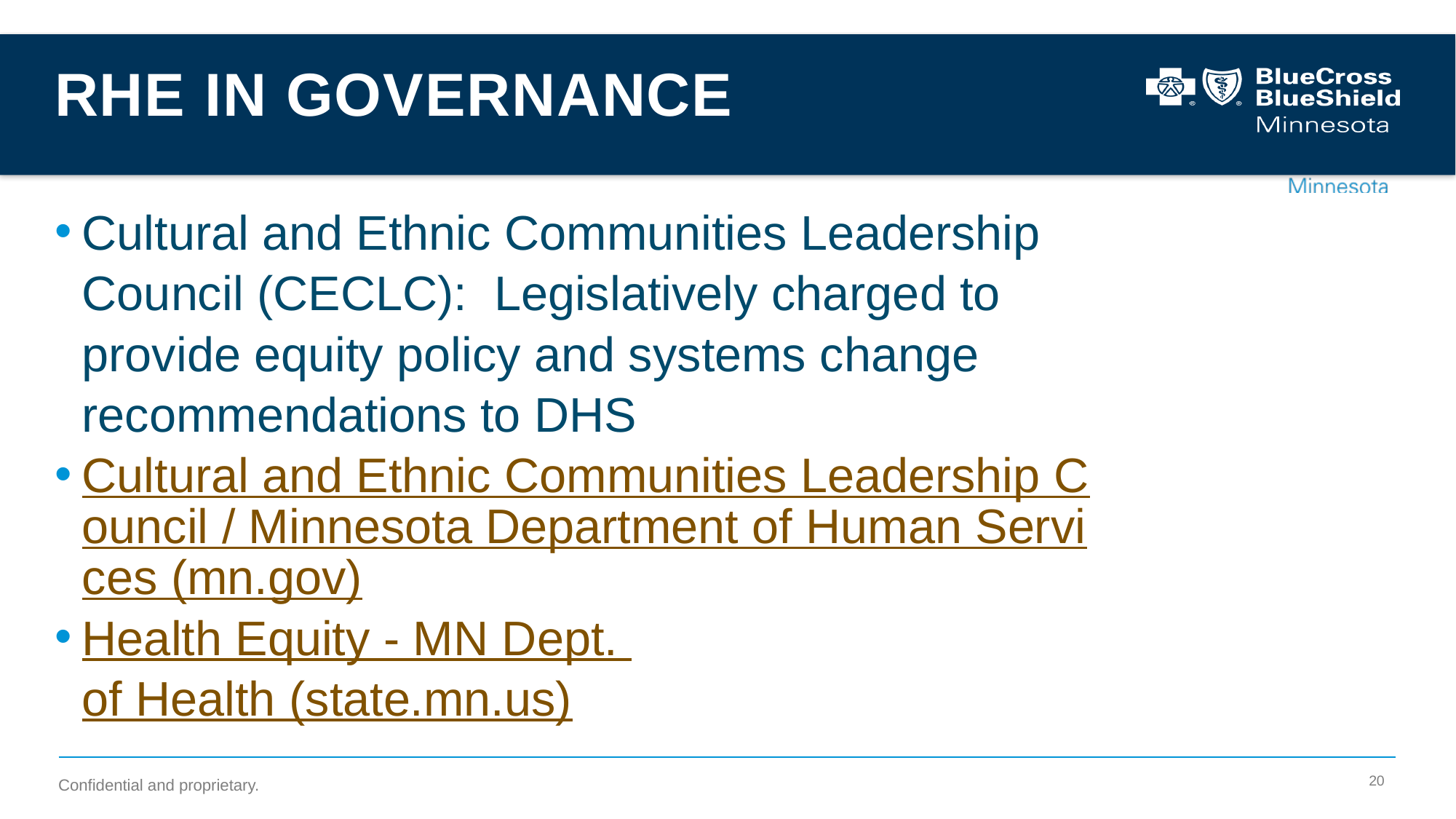

# RHE in Governance
Cultural and Ethnic Communities Leadership Council (CECLC):  Legislatively charged to provide equity policy and systems change recommendations to DHS
Cultural and Ethnic Communities Leadership Council / Minnesota Department of Human Services (mn.gov)
Health Equity - MN Dept. of Health (state.mn.us)
20